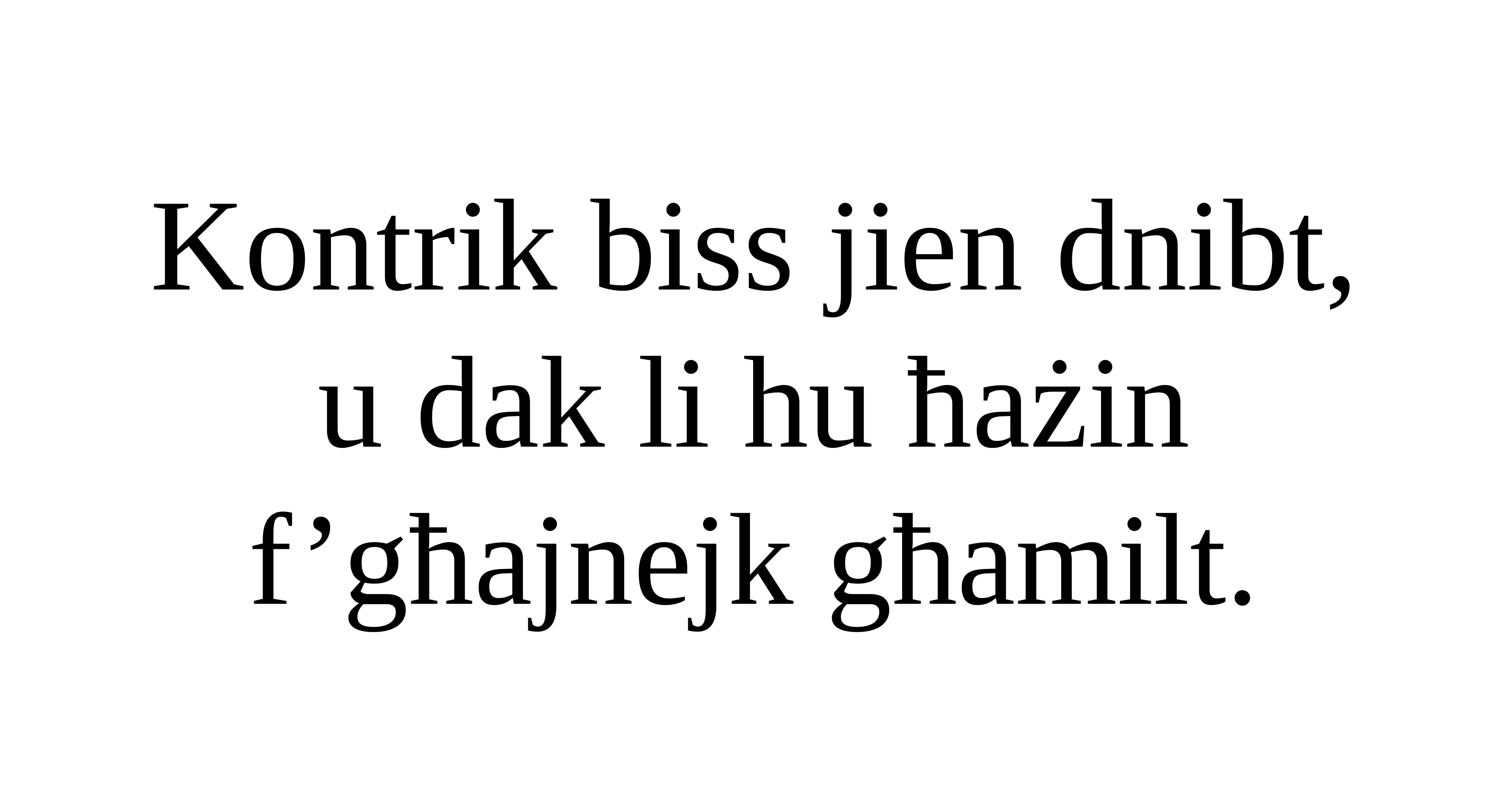

Kontrik biss jien dnibt,
u dak li hu ħażin f’għajnejk għamilt.